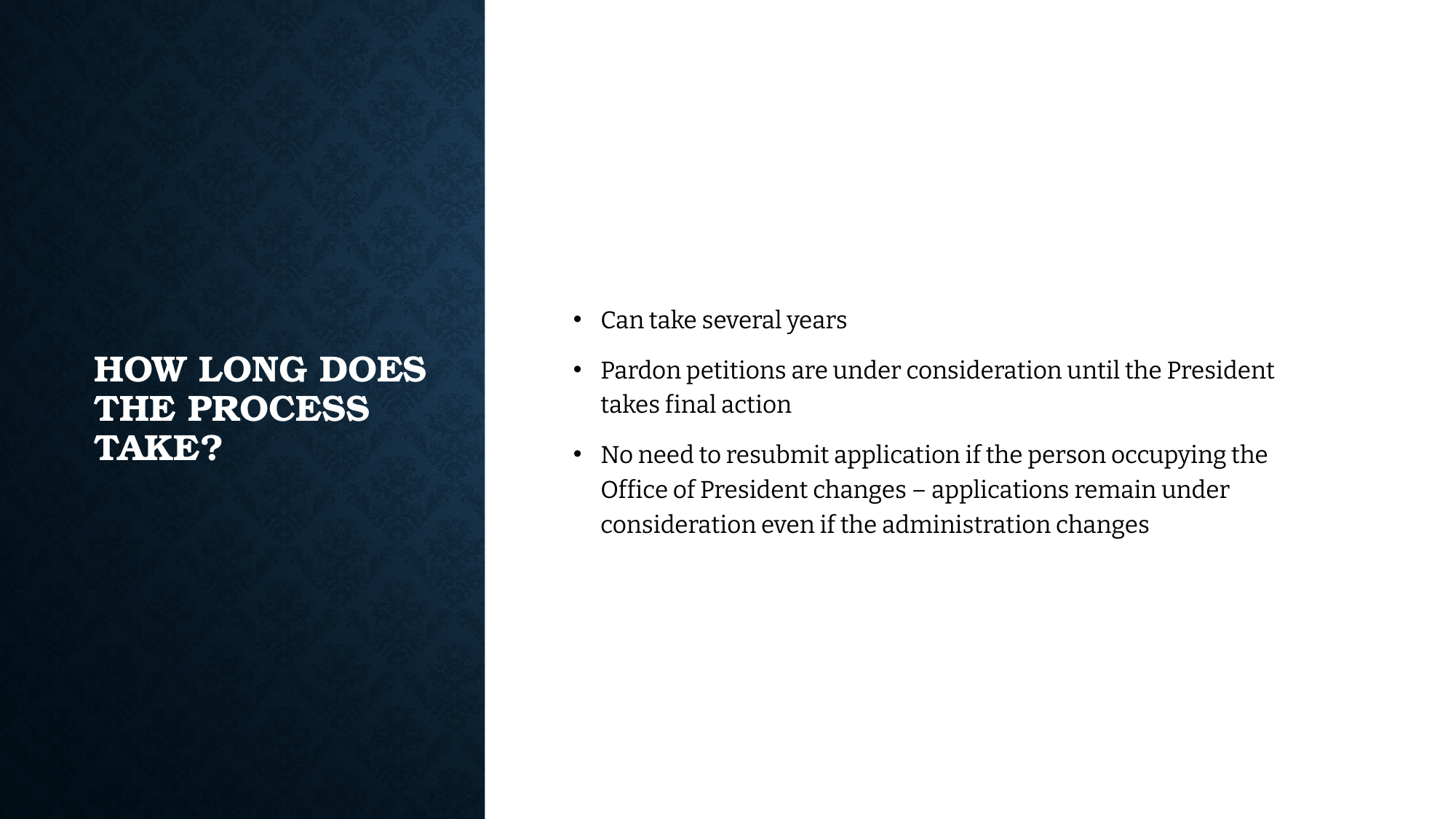

# How long does the process take?
Can take several years
Pardon petitions are under consideration until the President takes final action
No need to resubmit application if the person occupying the Office of President changes – applications remain under consideration even if the administration changes